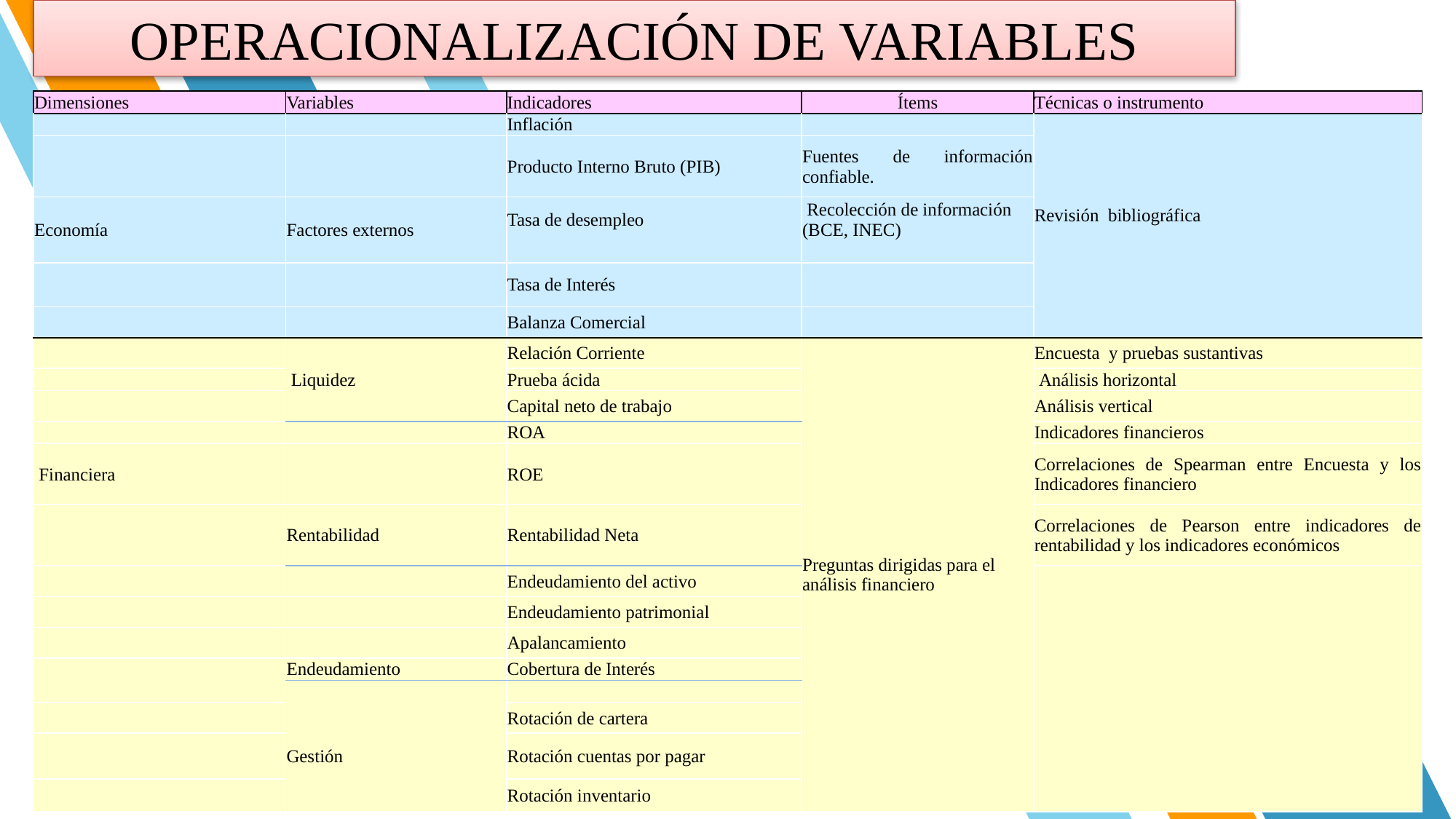

OPERACIONALIZACIÓN DE VARIABLES
| Dimensiones | Variables | Indicadores | Ítems | Técnicas o instrumento |
| --- | --- | --- | --- | --- |
|  |  | Inflación |  | Revisión bibliográfica |
|  |  | Producto Interno Bruto (PIB) | Fuentes de información confiable. |  |
| Economía | Factores externos | Tasa de desempleo | Recolección de información (BCE, INEC) |  |
|  |  | Tasa de Interés |  |  |
|  |  | Balanza Comercial |  |  |
|  | Liquidez | Relación Corriente | Preguntas dirigidas para el análisis financiero | Encuesta y pruebas sustantivas |
|  |  | Prueba ácida |  | Análisis horizontal |
|  |  | Capital neto de trabajo |  | Análisis vertical |
|  |  | ROA |  | Indicadores financieros |
| Financiera |  | ROE |  | Correlaciones de Spearman entre Encuesta y los Indicadores financiero |
|  | Rentabilidad | Rentabilidad Neta |  | Correlaciones de Pearson entre indicadores de rentabilidad y los indicadores económicos |
|  |  | Endeudamiento del activo |  |  |
|  |  | Endeudamiento patrimonial |  |  |
|  |  | Apalancamiento |  |  |
|  | Endeudamiento | Cobertura de Interés |  |  |
|  | Gestión |  |  |  |
|  |  | Rotación de cartera |  |  |
|  |  | Rotación cuentas por pagar |  |  |
|  |  | Rotación inventario |  |  |